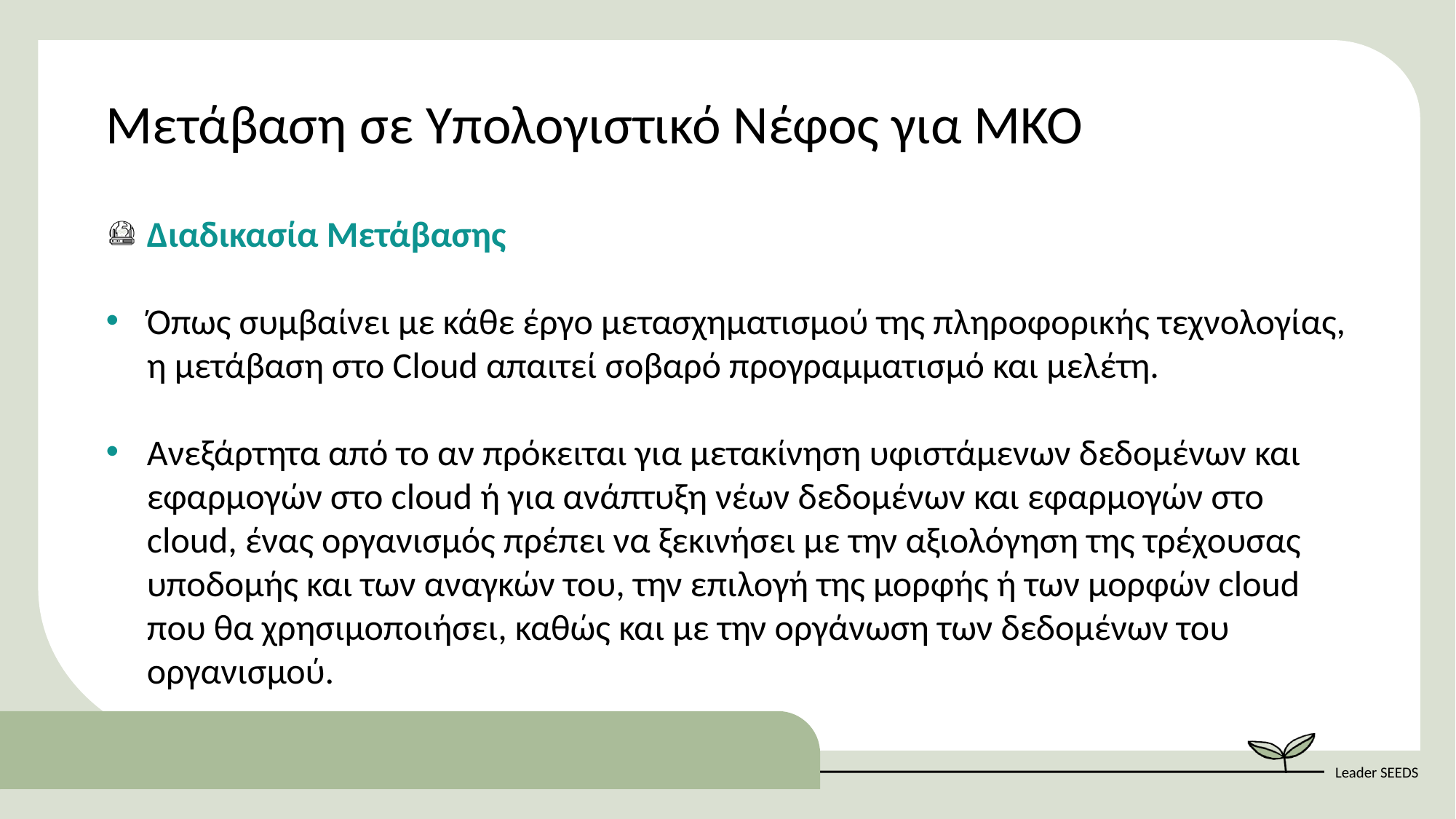

Μετάβαση σε Υπολογιστικό Νέφος για ΜΚΟ
Διαδικασία Μετάβασης

Όπως συμβαίνει με κάθε έργο μετασχηματισμού της πληροφορικής τεχνολογίας, η μετάβαση στο Cloud απαιτεί σοβαρό προγραμματισμό και μελέτη.

Ανεξάρτητα από το αν πρόκειται για μετακίνηση υφιστάμενων δεδομένων και εφαρμογών στο cloud ή για ανάπτυξη νέων δεδομένων και εφαρμογών στο cloud, ένας οργανισμός πρέπει να ξεκινήσει με την αξιολόγηση της τρέχουσας υποδομής και των αναγκών του, την επιλογή της μορφής ή των μορφών cloud που θα χρησιμοποιήσει, καθώς και με την οργάνωση των δεδομένων του οργανισμού.